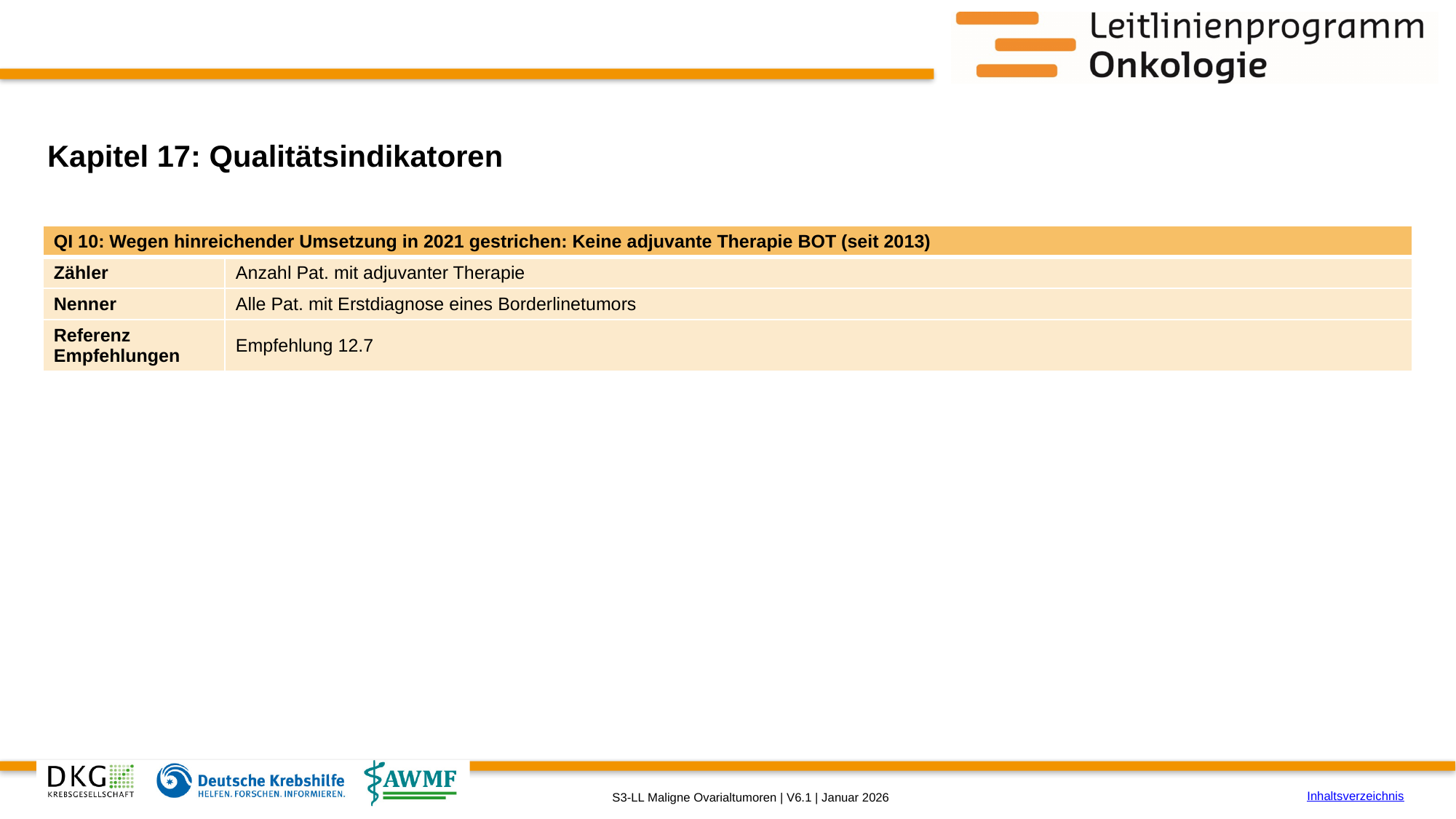

# Kapitel 17: Qualitätsindikatoren
| QI 10: Wegen hinreichender Umsetzung in 2021 gestrichen: Keine adjuvante Therapie BOT (seit 2013) |  |
| --- | --- |
| Zähler | Anzahl Pat. mit adjuvanter Therapie |
| Nenner | Alle Pat. mit Erstdiagnose eines Borderlinetumors |
| Referenz Empfehlungen | Empfehlung 12.7 |
Inhaltsverzeichnis
S3-LL Maligne Ovarialtumoren | V6.1 | Januar 2026